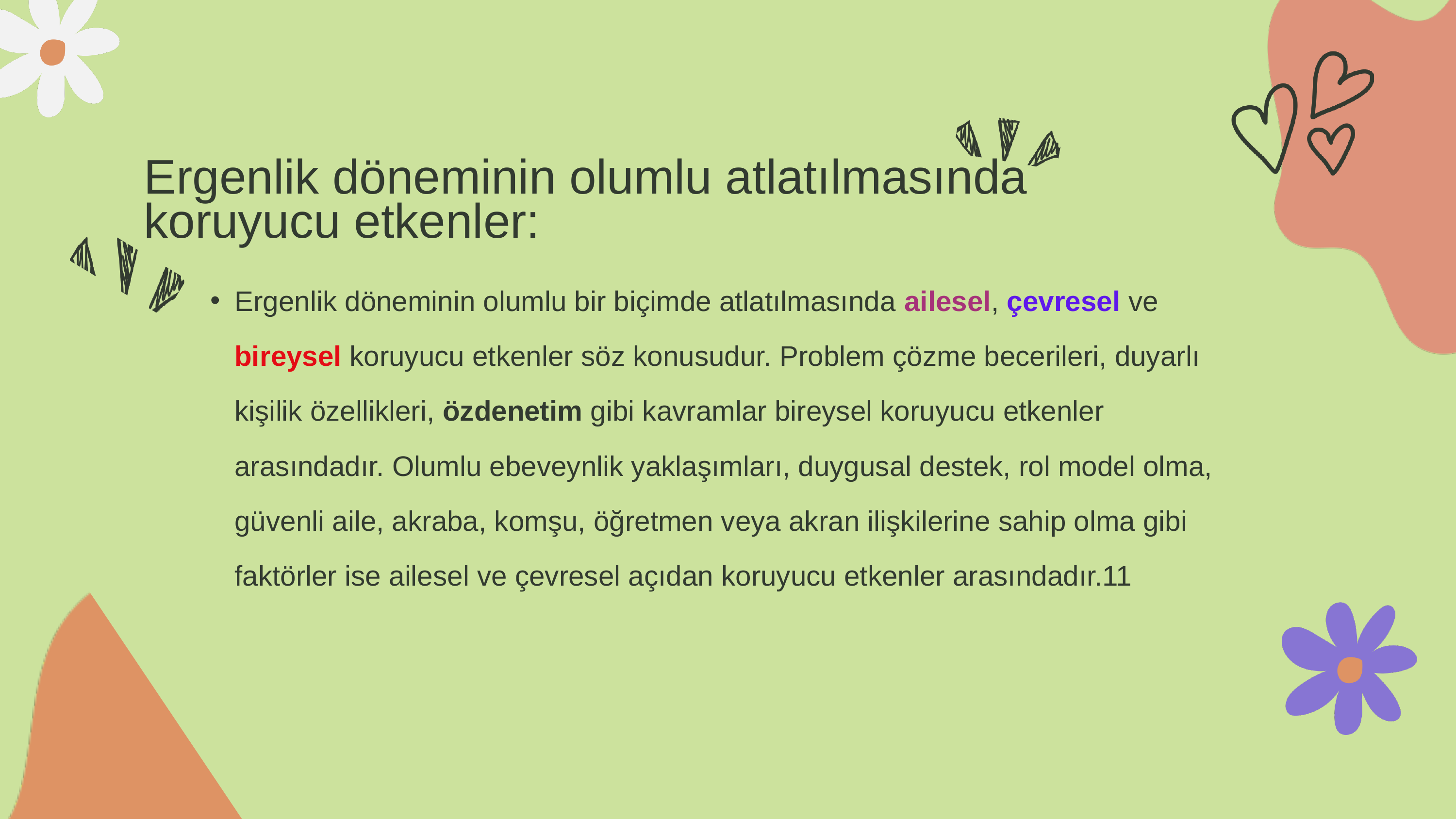

Ergenlik döneminin olumlu atlatılmasında koruyucu etkenler:

Ergenlik döneminin olumlu bir biçimde atlatılmasında ailesel, çevresel ve bireysel koruyucu etkenler söz konusudur. Problem çözme becerileri, duyarlı kişilik özellikleri, özdenetim gibi kavramlar bireysel koruyucu etkenler arasındadır. Olumlu ebeveynlik yaklaşımları, duygusal destek, rol model olma, güvenli aile, akraba, komşu, öğretmen veya akran ilişkilerine sahip olma gibi faktörler ise ailesel ve çevresel açıdan koruyucu etkenler arasındadır.11